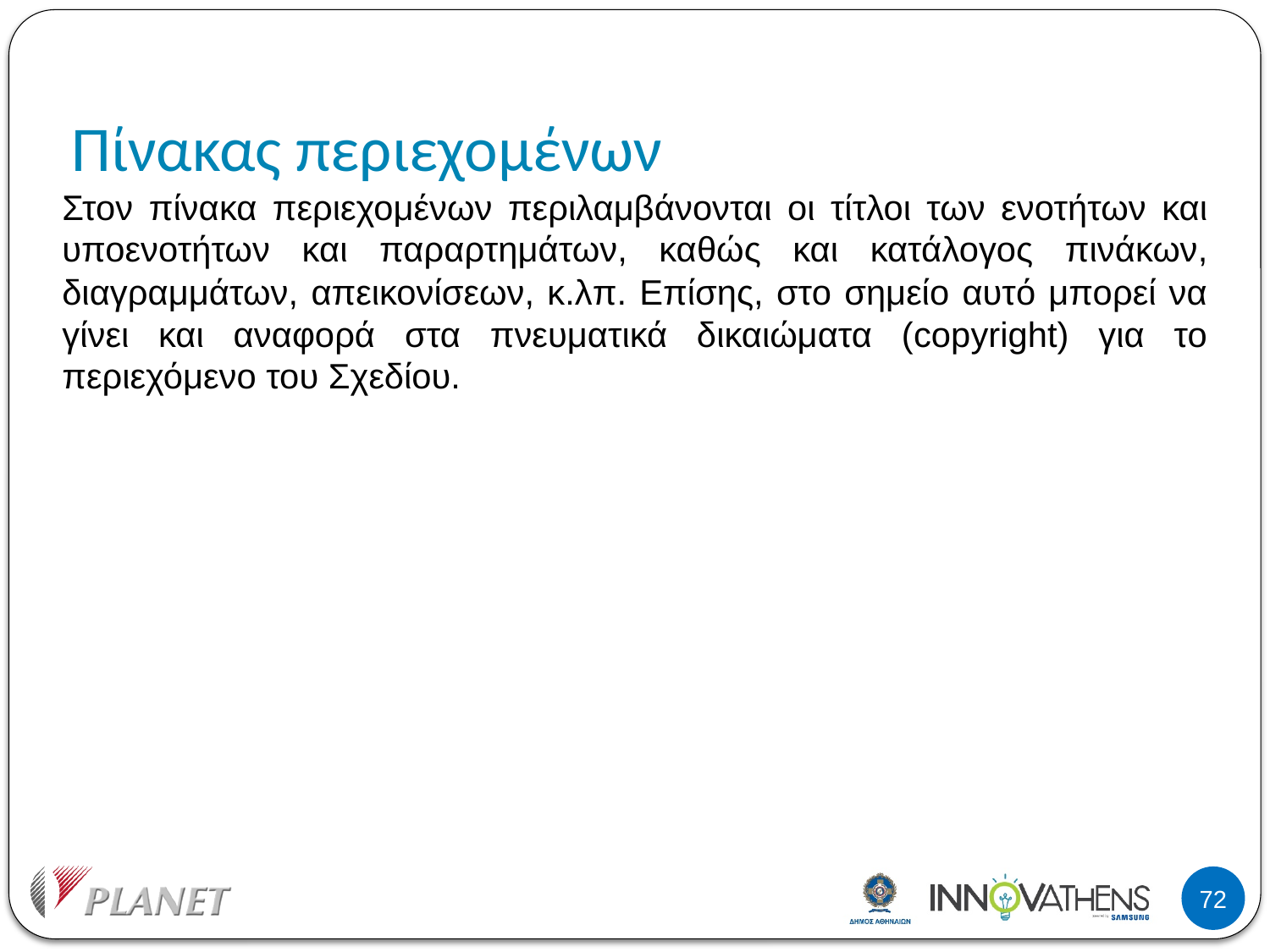

# Πίνακας περιεχομένων
Στον πίνακα περιεχομένων περιλαμβάνονται οι τίτλοι των ενοτήτων και υποενοτήτων και παραρτημάτων, καθώς και κατάλογος πινάκων, διαγραμμάτων, απεικονίσεων, κ.λπ. Επίσης, στο σημείο αυτό μπορεί να γίνει και αναφορά στα πνευματικά δικαιώματα (copyright) για το περιεχόμενο του Σχεδίου.